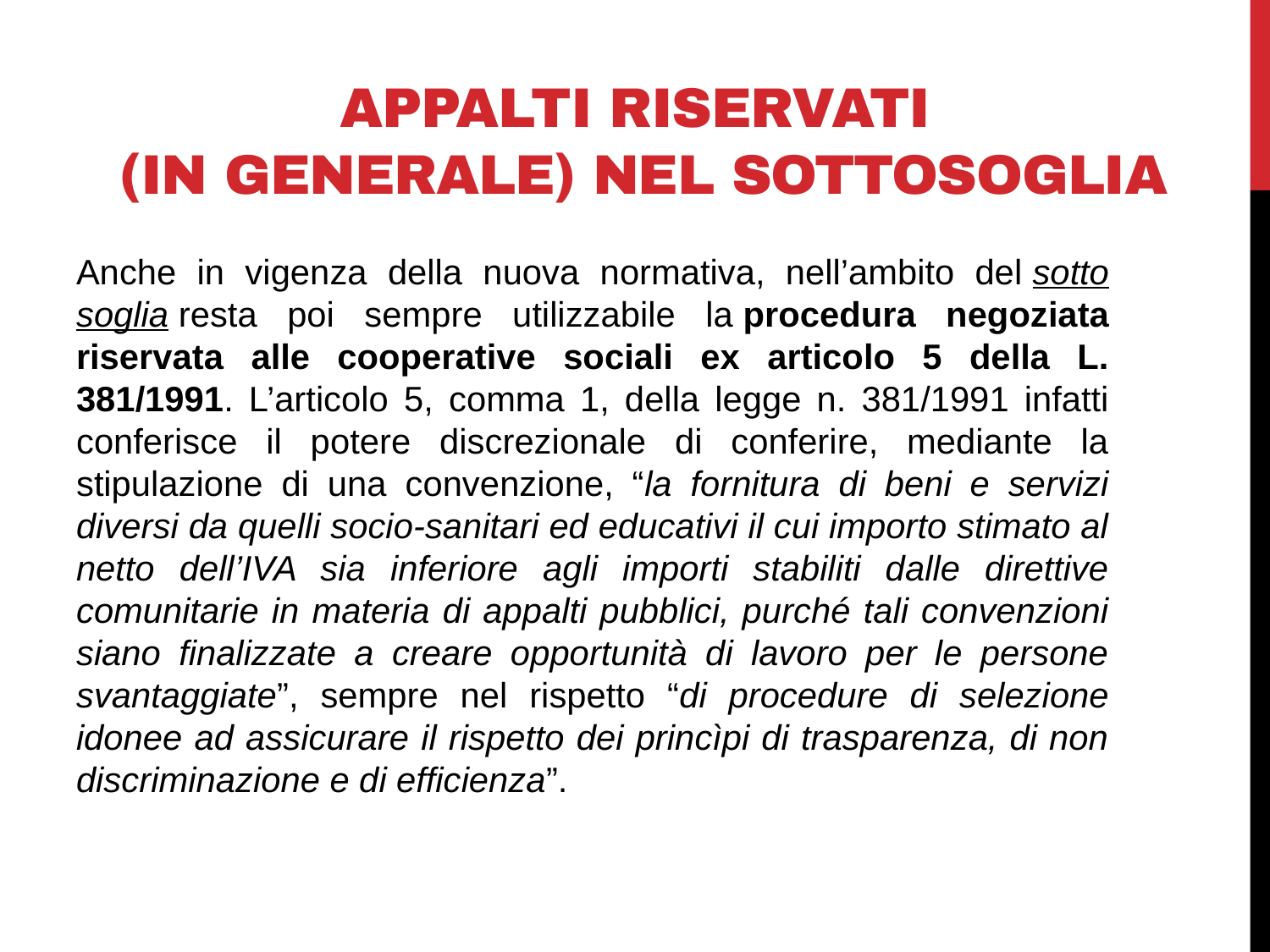

# APPALTI RISERVATI (in genErale) NeL sottosoglia
Anche in vigenza della nuova normativa, nell’ambito del sotto soglia resta poi sempre utilizzabile la procedura negoziata riservata alle cooperative sociali ex articolo 5 della L. 381/1991. L’articolo 5, comma 1, della legge n. 381/1991 infatti conferisce il potere discrezionale di conferire, mediante la stipulazione di una convenzione, “la fornitura di beni e servizi diversi da quelli socio-sanitari ed educativi il cui importo stimato al netto dell’IVA sia inferiore agli importi stabiliti dalle direttive comunitarie in materia di appalti pubblici, purché tali convenzioni siano finalizzate a creare opportunità di lavoro per le persone svantaggiate”, sempre nel rispetto “di procedure di selezione idonee ad assicurare il rispetto dei princìpi di trasparenza, di non discriminazione e di efficienza”.